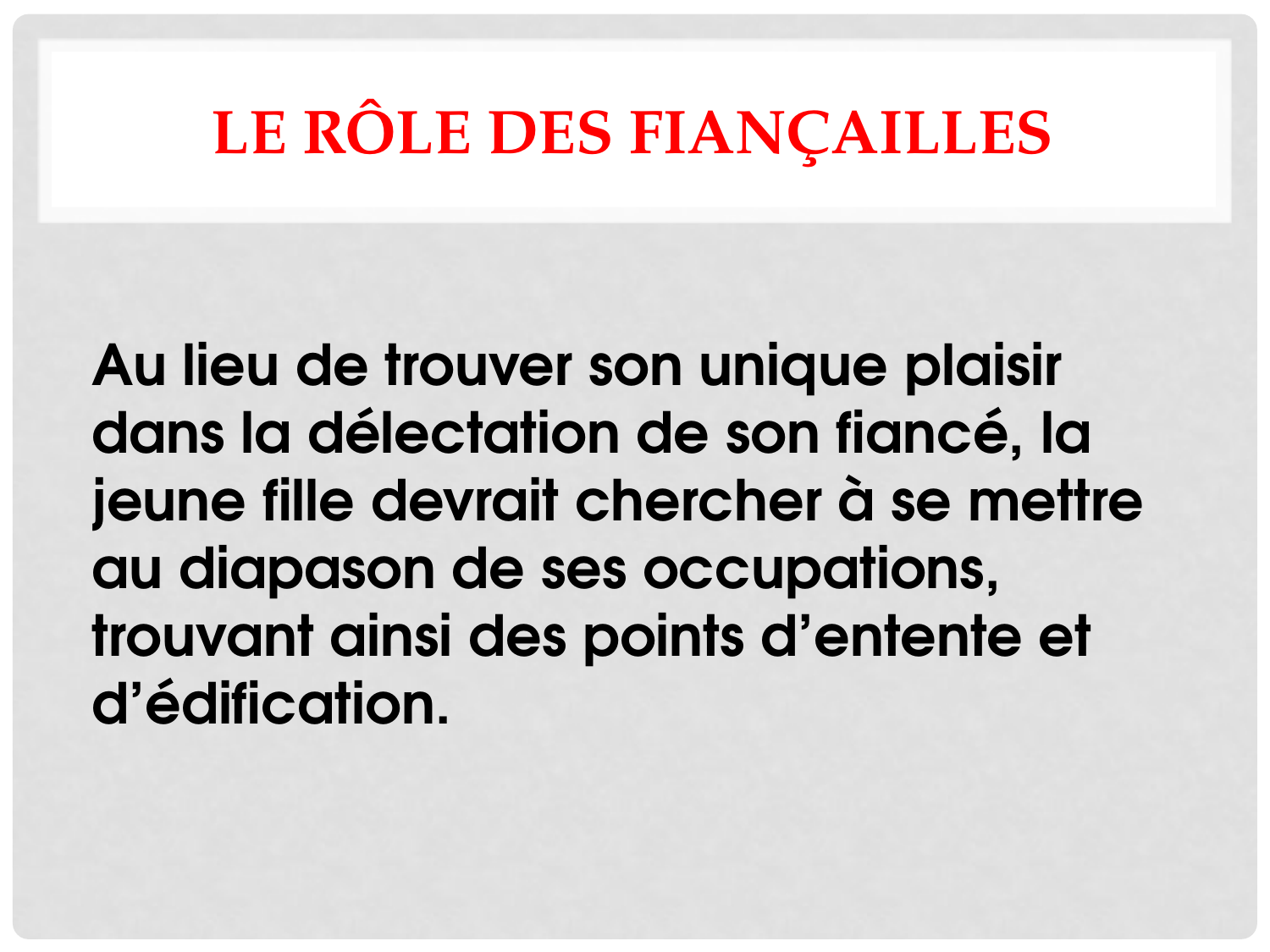

# Le rôle des fiançailles

Au lieu de trouver son unique plaisir dans la délectation de son fiancé, la jeune fille devrait chercher à se mettre au diapason de ses occupations, trouvant ainsi des points d’entente et d’édification.